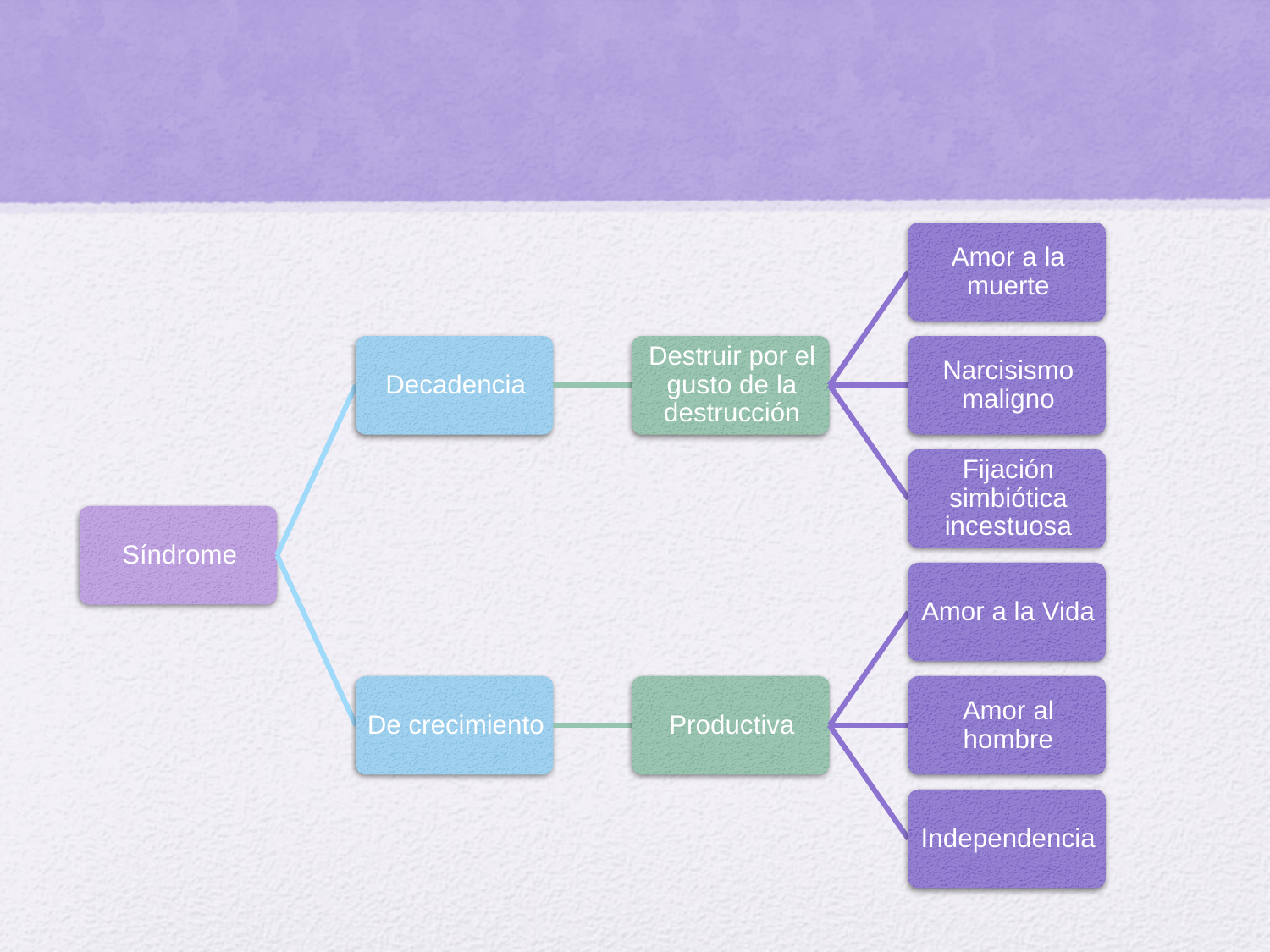

#
Síndrome

Decadencia

Destruir por el gusto de la destrucción

Amor a la muerte

Narcisismo maligno

Fijación simbiótica incestuosa

De crecimiento

Productiva

Amor a la Vida

Amor al hombre

Independencia